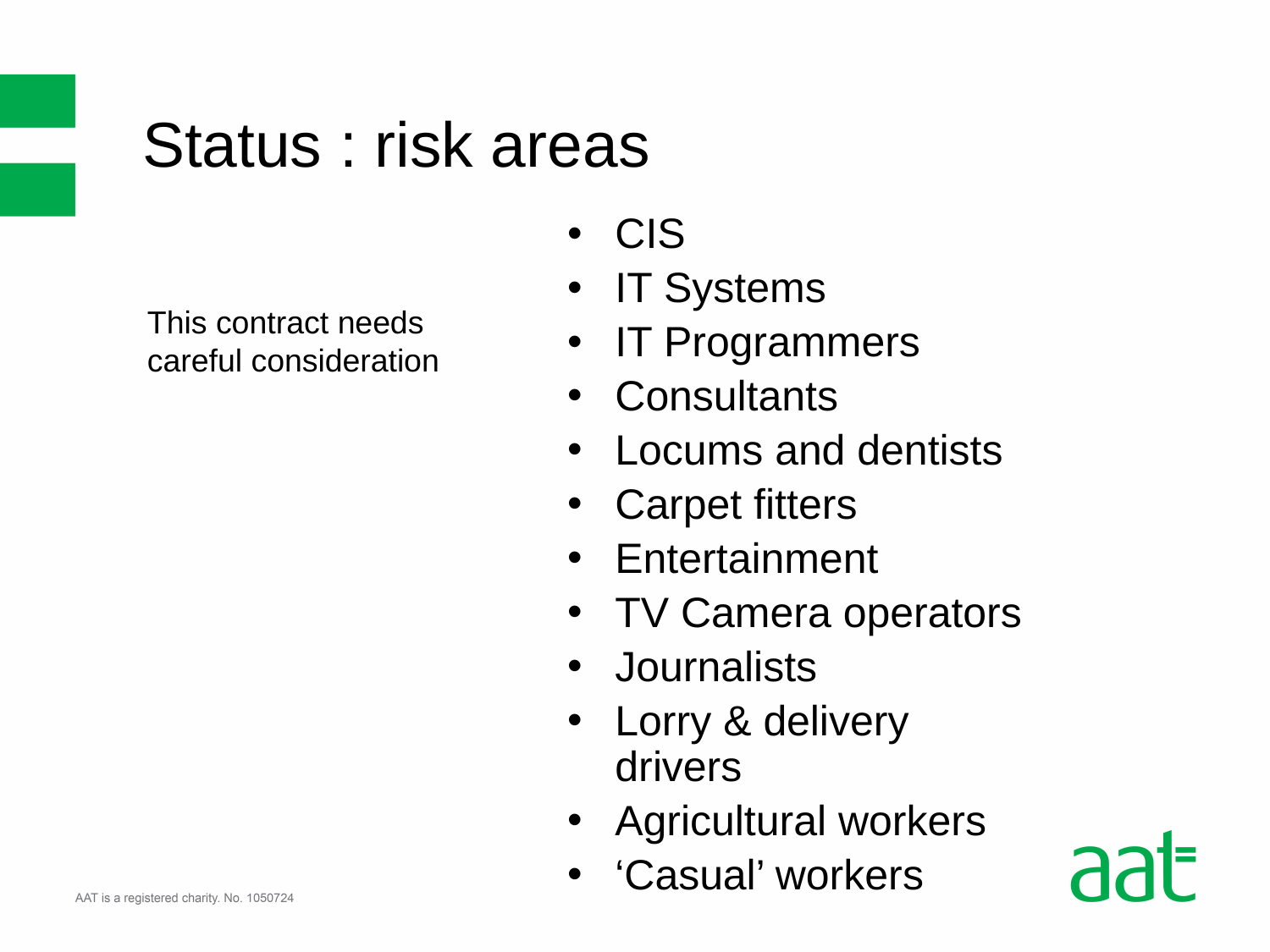

Status : risk areas
CIS
IT Systems
IT Programmers
Consultants
Locums and dentists
Carpet fitters
Entertainment
TV Camera operators
Journalists
Lorry & delivery drivers
Agricultural workers
‘Casual’ workers
This contract needs careful consideration